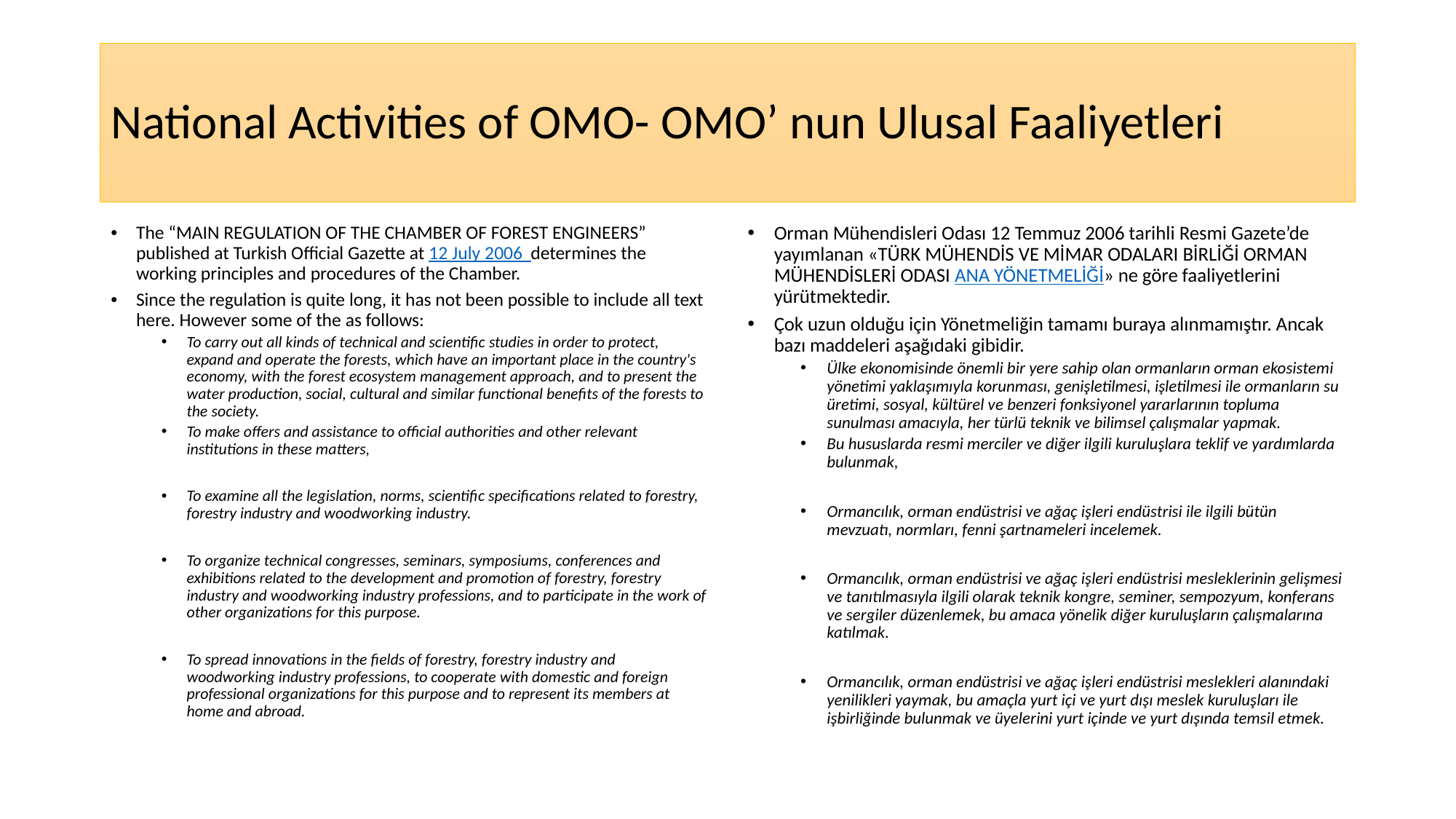

# National Activities of OMO- OMO’ nun Ulusal Faaliyetleri
The “MAIN REGULATION OF THE CHAMBER OF FOREST ENGINEERS” published at Turkish Official Gazette at 12 July 2006  determines the working principles and procedures of the Chamber.
Since the regulation is quite long, it has not been possible to include all text here. However some of the as follows:
To carry out all kinds of technical and scientific studies in order to protect, expand and operate the forests, which have an important place in the country's economy, with the forest ecosystem management approach, and to present the water production, social, cultural and similar functional benefits of the forests to the society.
To make offers and assistance to official authorities and other relevant institutions in these matters,

To examine all the legislation, norms, scientific specifications related to forestry, forestry industry and woodworking industry.

To organize technical congresses, seminars, symposiums, conferences and exhibitions related to the development and promotion of forestry, forestry industry and woodworking industry professions, and to participate in the work of other organizations for this purpose.

To spread innovations in the fields of forestry, forestry industry and woodworking industry professions, to cooperate with domestic and foreign professional organizations for this purpose and to represent its members at home and abroad.
Orman Mühendisleri Odası 12 Temmuz 2006 tarihli Resmi Gazete’de yayımlanan «TÜRK MÜHENDİS VE MİMAR ODALARI BİRLİĞİ ORMAN MÜHENDİSLERİ ODASI ANA YÖNETMELİĞİ» ne göre faaliyetlerini yürütmektedir.
Çok uzun olduğu için Yönetmeliğin tamamı buraya alınmamıştır. Ancak bazı maddeleri aşağıdaki gibidir.
Ülke ekonomisinde önemli bir yere sahip olan ormanların orman ekosistemi yönetimi yaklaşımıyla korunması, genişletilmesi, işletilmesi ile ormanların su üretimi, sosyal, kültürel ve benzeri fonksiyonel yararlarının topluma sunulması amacıyla, her türlü teknik ve bilimsel çalışmalar yapmak.
Bu hususlarda resmi merciler ve diğer ilgili kuruluşlara teklif ve yardımlarda bulunmak,

Ormancılık, orman endüstrisi ve ağaç işleri endüstrisi ile ilgili bütün mevzuatı, normları, fenni şartnameleri incelemek.

Ormancılık, orman endüstrisi ve ağaç işleri endüstrisi mesleklerinin gelişmesi ve tanıtılmasıyla ilgili olarak teknik kongre, seminer, sempozyum, konferans ve sergiler düzenlemek, bu amaca yönelik diğer kuruluşların çalışmalarına katılmak.

Ormancılık, orman endüstrisi ve ağaç işleri endüstrisi meslekleri alanındaki yenilikleri yaymak, bu amaçla yurt içi ve yurt dışı meslek kuruluşları ile  işbirliğinde bulunmak ve üyelerini yurt içinde ve yurt dışında temsil etmek.